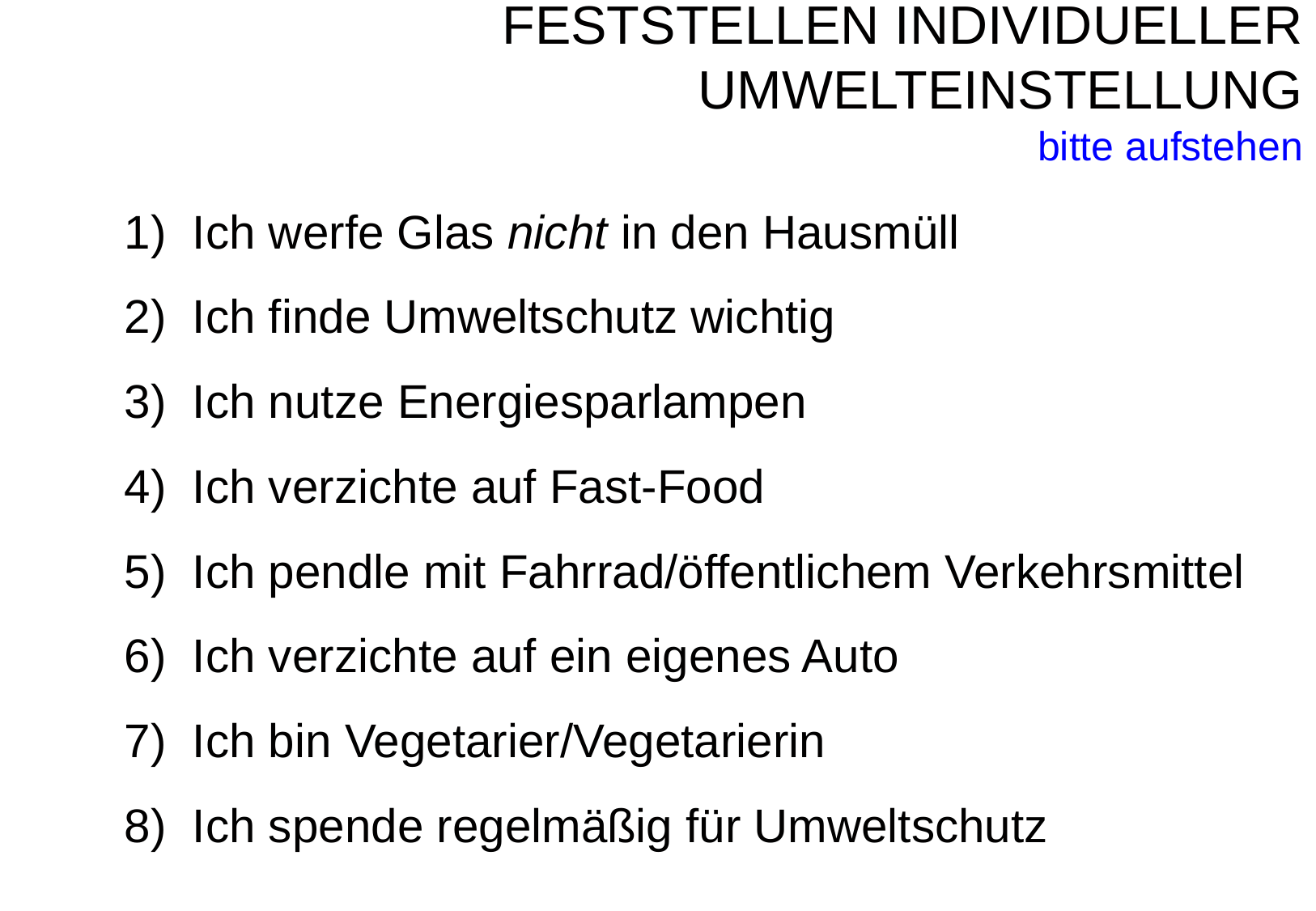

Feststellen individueller Umwelteinstellung
bitte aufstehen
Ich werfe Glas nicht in den Hausmüll
Ich finde Umweltschutz wichtig
Ich nutze Energiesparlampen
Ich verzichte auf Fast-Food
Ich pendle mit Fahrrad/öffentlichem Verkehrsmittel
Ich verzichte auf ein eigenes Auto
Ich bin Vegetarier/Vegetarierin
Ich spende regelmäßig für Umweltschutz